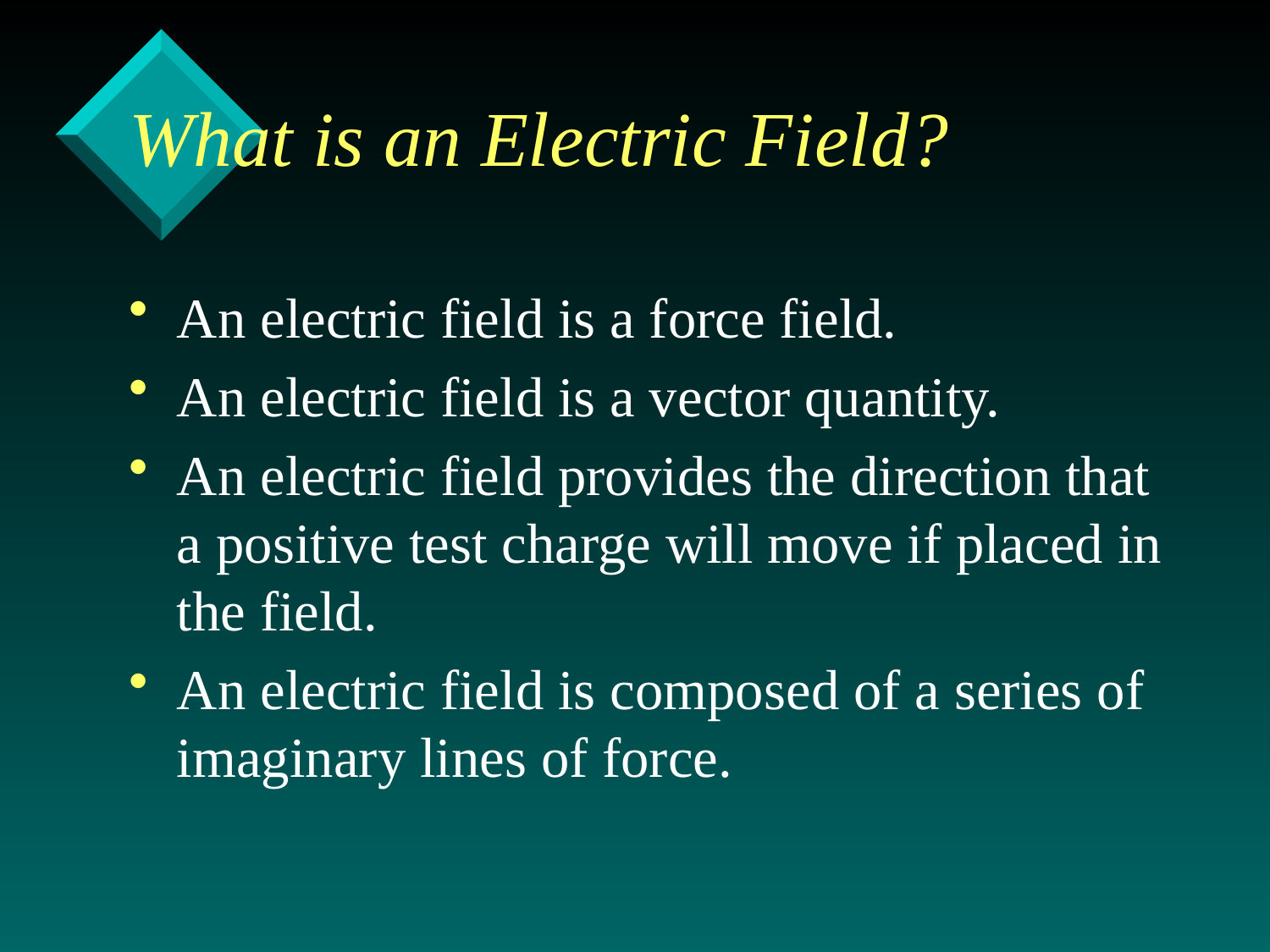

# What is an Electric Field?
An electric field is a force field.
An electric field is a vector quantity.
An electric field provides the direction that a positive test charge will move if placed in the field.
An electric field is composed of a series of imaginary lines of force.